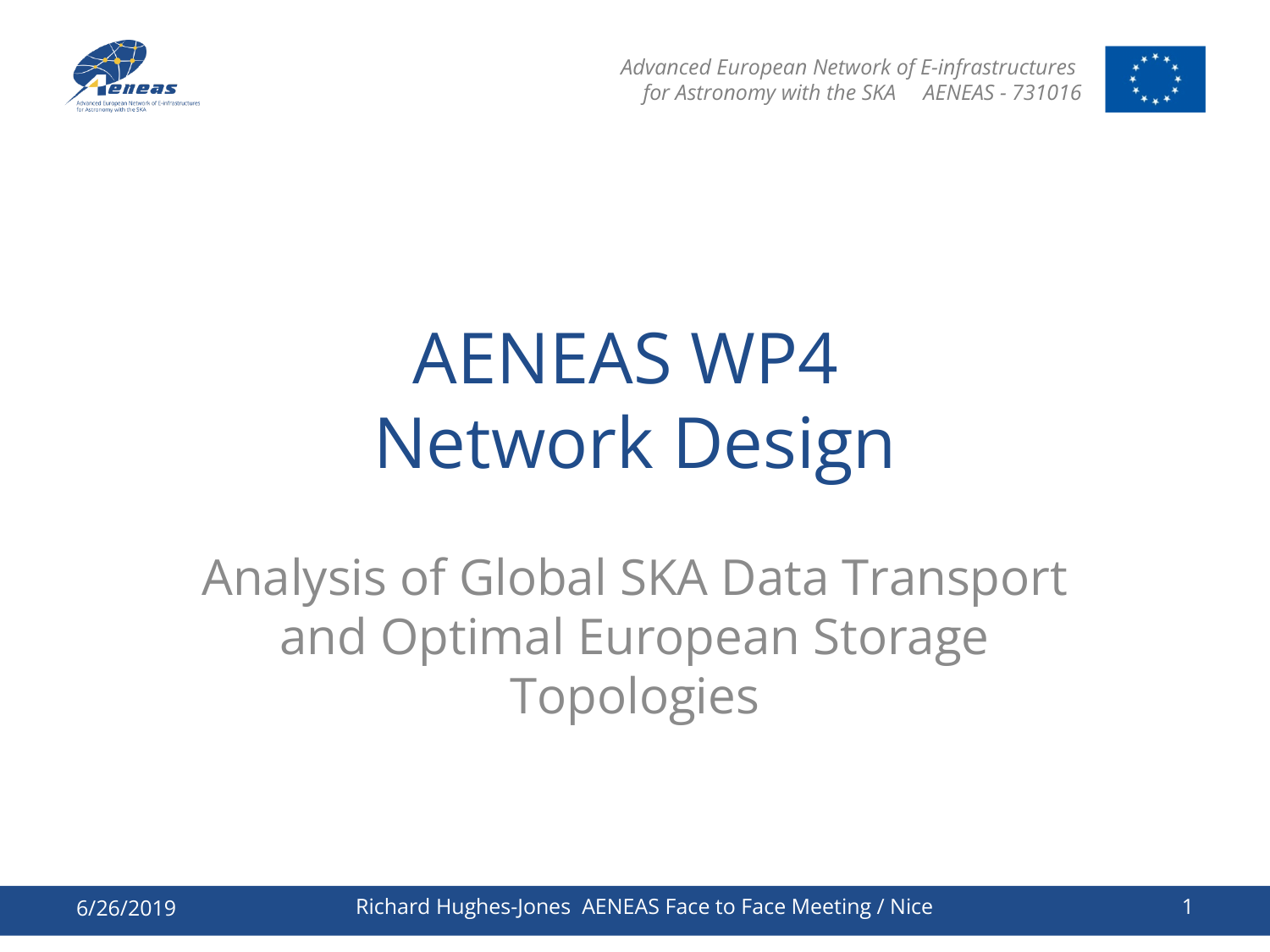

# AENEAS WP4 Network Design
Analysis of Global SKA Data Transport and Optimal European Storage Topologies
6/26/2019
Richard Hughes-Jones  AENEAS Face to Face Meeting / Nice
1